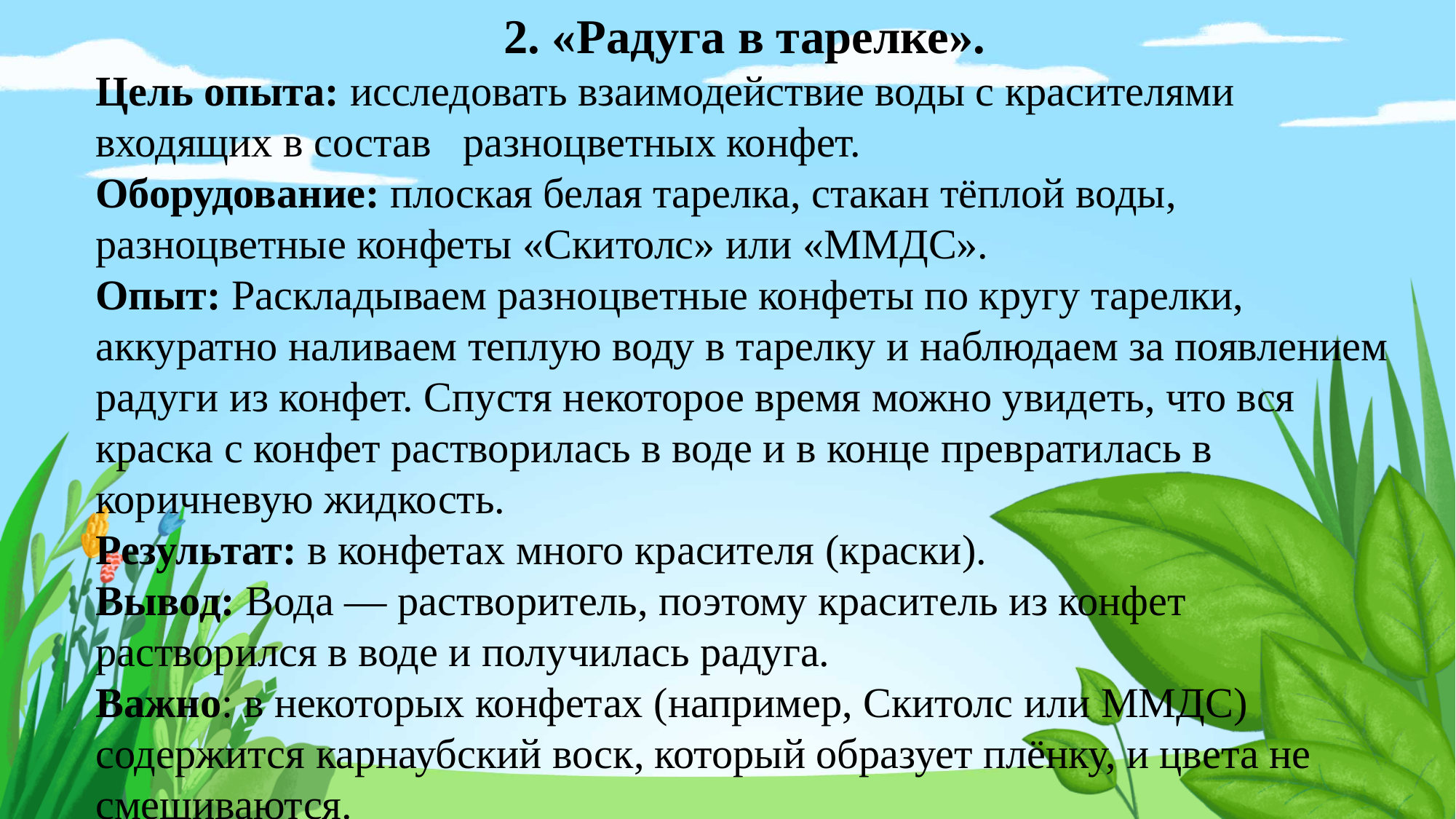

2. «Радуга в тарелке».
Цель опыта: исследовать взаимодействие воды с красителями входящих в состав   разноцветных конфет.
Оборудование: плоская белая тарелка, стакан тёплой воды, разноцветные конфеты «Скитолс» или «ММДС».
Опыт: Раскладываем разноцветные конфеты по кругу тарелки, аккуратно наливаем теплую воду в тарелку и наблюдаем за появлением радуги из конфет. Спустя некоторое время можно увидеть, что вся краска с конфет растворилась в воде и в конце превратилась в коричневую жидкость.
Результат: в конфетах много красителя (краски).
Вывод: Вода — растворитель, поэтому краситель из конфет растворился в воде и получилась радуга.
Важно: в некоторых конфетах (например, Скитолс или ММДС) содержится карнаубский воск, который образует плёнку, и цвета не смешиваются.
Совет: воду наливать нужно аккуратно, её надо совсем немного, иначе конфеты всплывут и выйдут из круга.